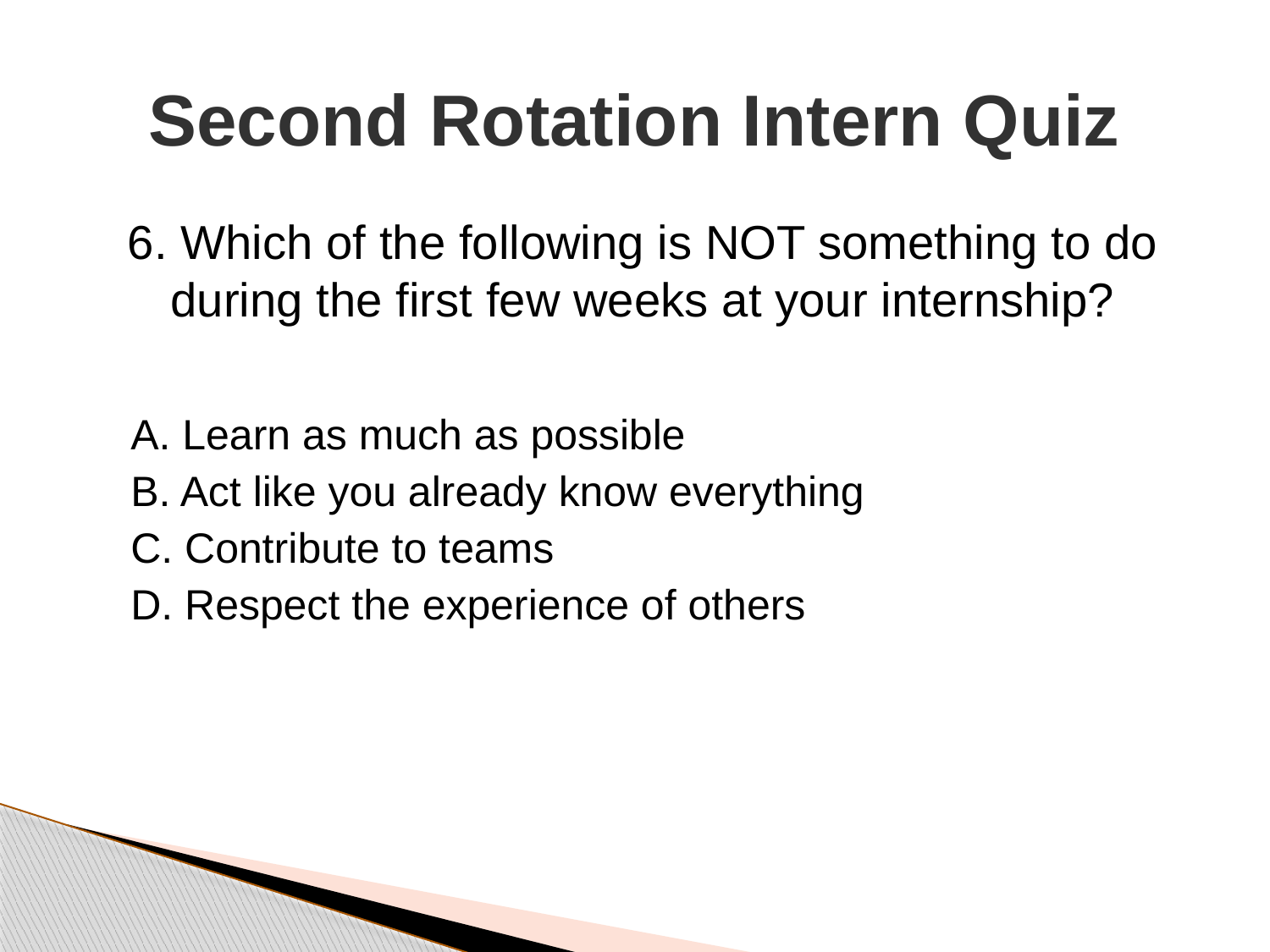

# Second Rotation Intern Quiz
6. Which of the following is NOT something to do during the first few weeks at your internship?

A. Learn as much as possible
B. Act like you already know everything
C. Contribute to teams
D. Respect the experience of others